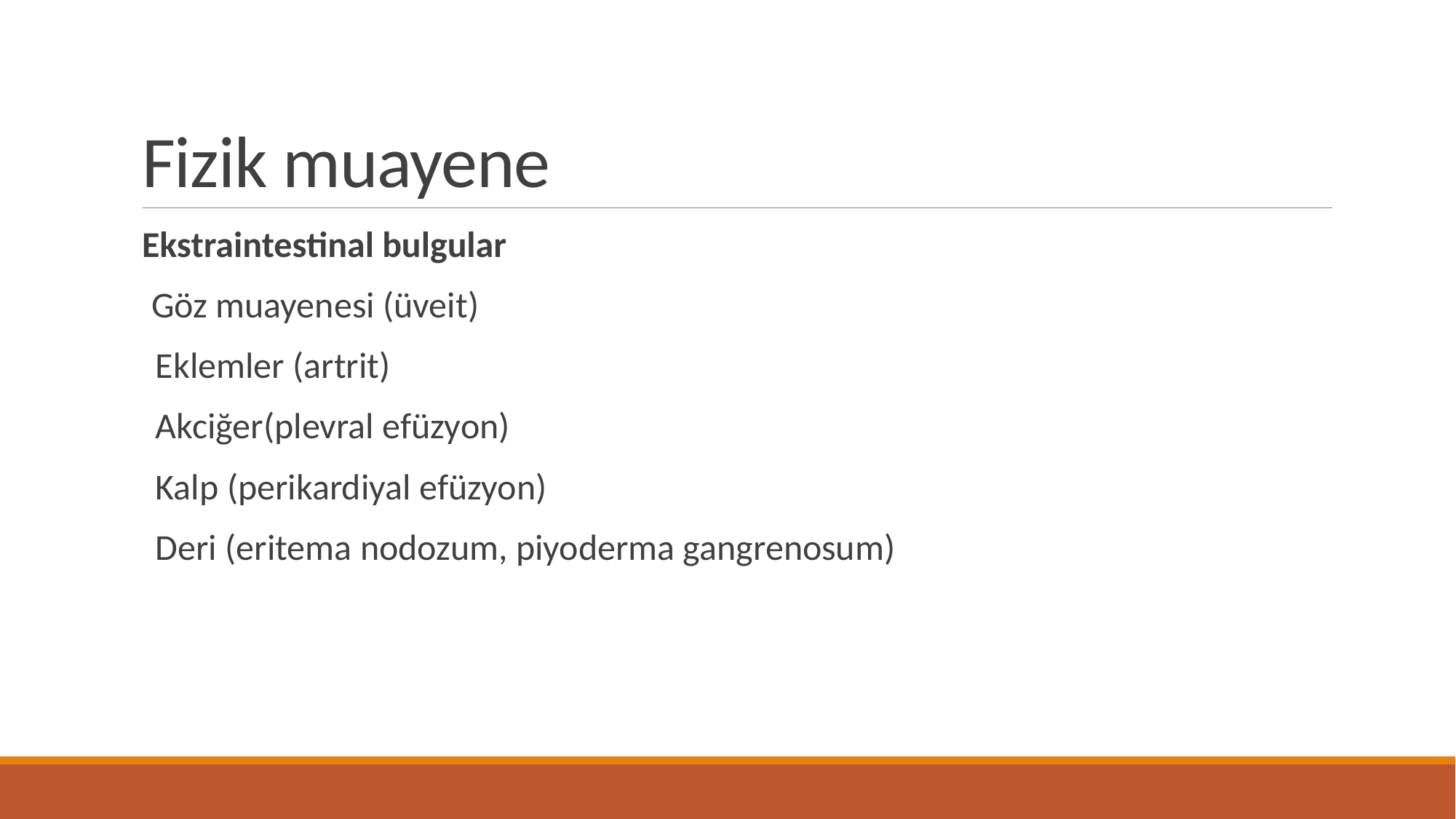

# Fizik muayene
Ekstraintestinal bulgular
   Göz muayenesi (üveit)
   Eklemler (artrit)
   Akciğer(plevral efüzyon)
   Kalp (perikardiyal efüzyon)
   Deri (eritema nodozum, piyoderma gangrenosum)